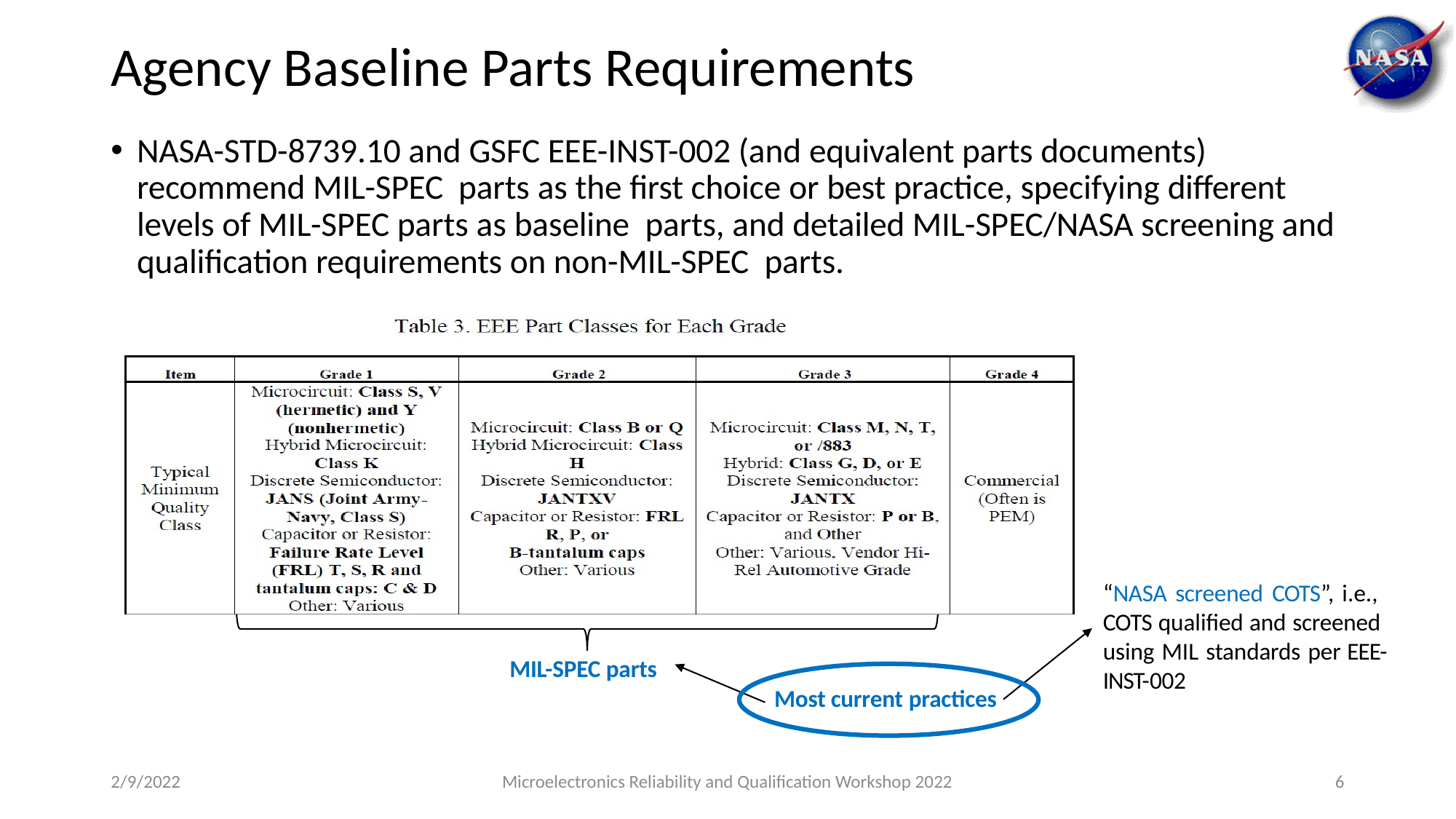

# Agency Baseline Parts Requirements
NASA-STD-8739.10 and GSFC EEE-INST-002 (and equivalent parts documents) recommend MIL-SPEC  parts as the first choice or best practice, specifying different levels of MIL-SPEC parts as baseline  parts, and detailed MIL-SPEC/NASA screening and qualification requirements on non-MIL-SPEC  parts.

“NASA screened COTS”, i.e.,  COTS qualified and screened  using MIL standards per EEE-INST-002

MIL-SPEC parts

Most current practices
2/9/2022
Microelectronics Reliability and Qualification Workshop 2022
6